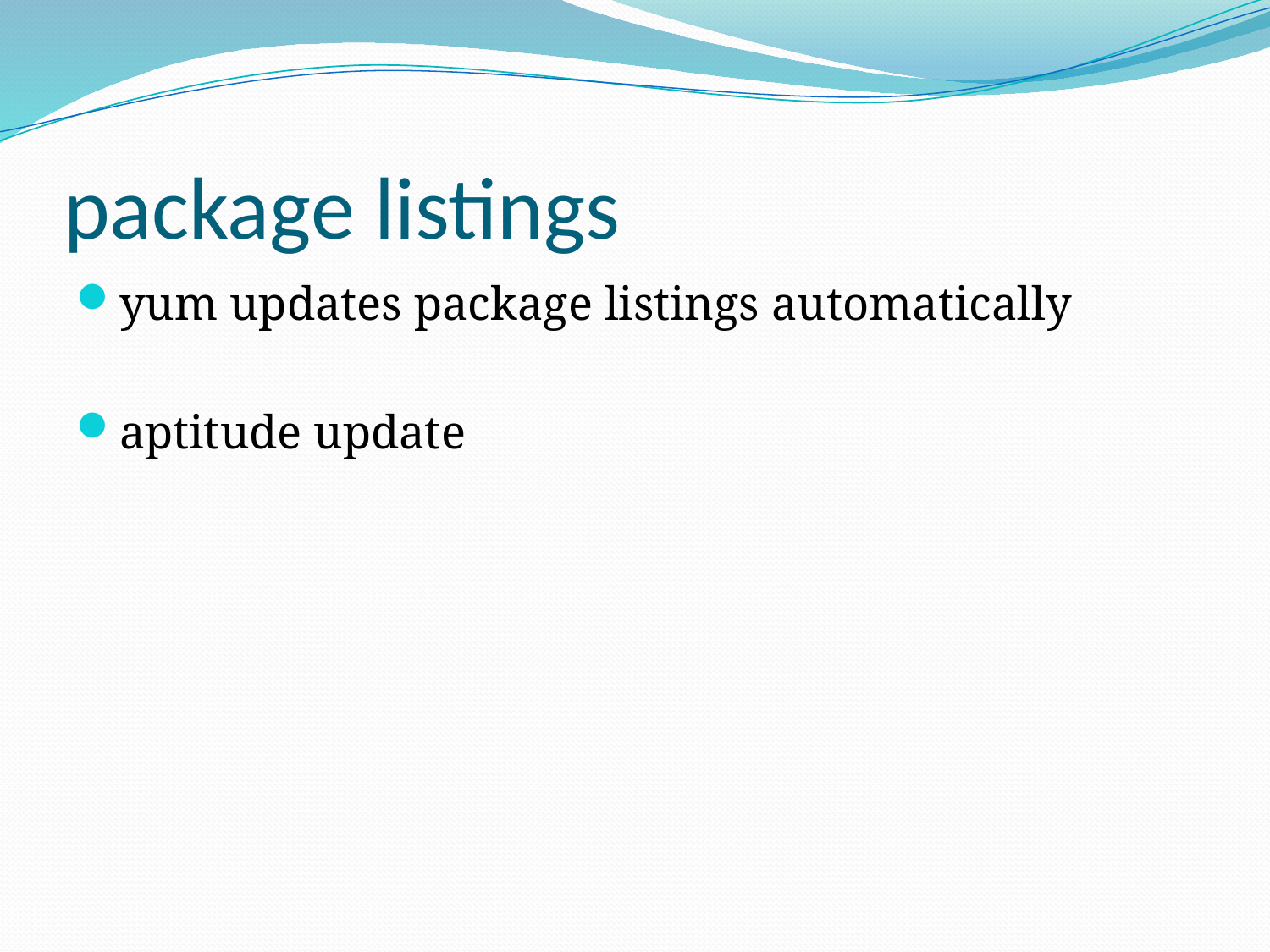

# package listings
yum updates package listings automatically

aptitude update